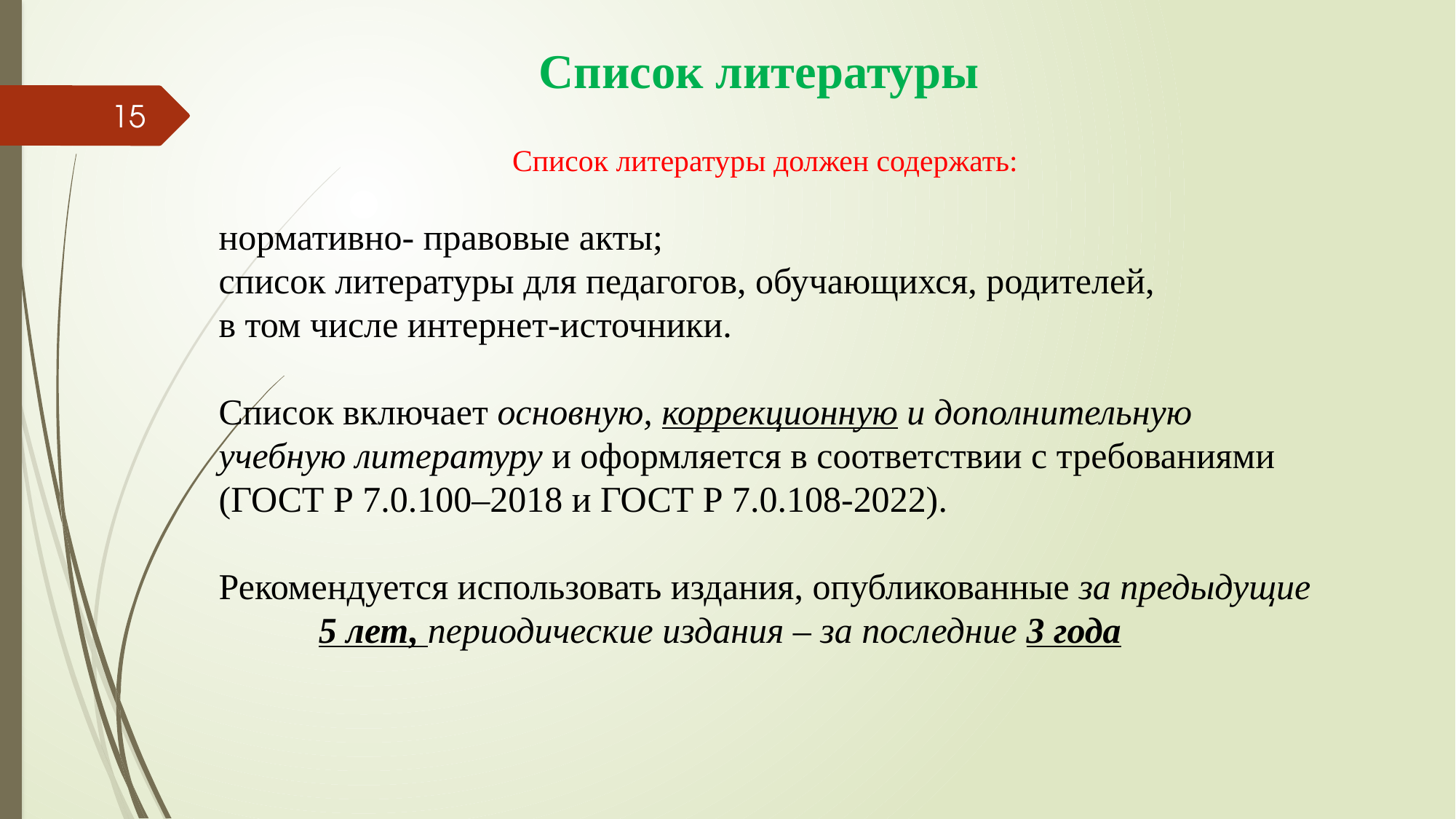

Список литературы
15
Список литературы должен содержать:

нормативно- правовые акты;
список литературы для педагогов, обучающихся, родителей,
в том числе интернет-источники.

Список включает основную, коррекционную и дополнительную учебную литературу и оформляется в соответствии с требованиями (ГОСТ Р 7.0.100–2018 и ГОСТ Р 7.0.108-2022).

Рекомендуется использовать издания, опубликованные за предыдущие            5 лет, периодические издания – за последние 3 года